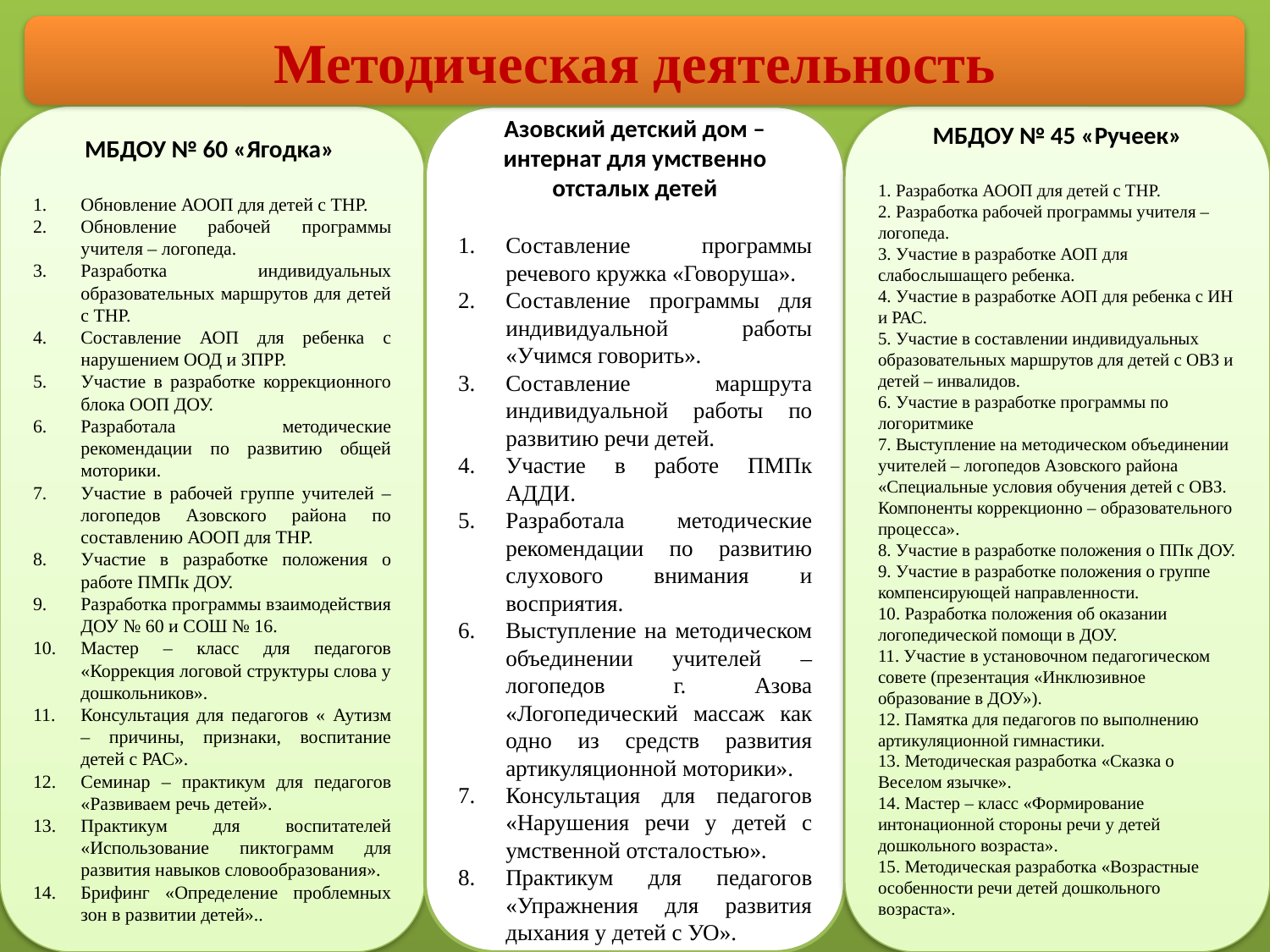

Методическая деятельность
МБДОУ № 60 «Ягодка»

Обновление АООП для детей с ТНР.
Обновление рабочей программы учителя – логопеда.
Разработка индивидуальных образовательных маршрутов для детей с ТНР.
Составление АОП для ребенка с нарушением ООД и ЗПРР.
Участие в разработке коррекционного блока ООП ДОУ.
Разработала методические рекомендации по развитию общей моторики.
Участие в рабочей группе учителей – логопедов Азовского района по составлению АООП для ТНР.
Участие в разработке положения о работе ПМПк ДОУ.
Разработка программы взаимодействия ДОУ № 60 и СОШ № 16.
Мастер – класс для педагогов «Коррекция логовой структуры слова у дошкольников».
Консультация для педагогов « Аутизм – причины, признаки, воспитание детей с РАС».
Семинар – практикум для педагогов «Развиваем речь детей».
Практикум для воспитателей «Использование пиктограмм для развития навыков словообразования».
Брифинг «Определение проблемных зон в развитии детей»..
Азовский детский дом – интернат для умственно отсталых детей

Составление программы речевого кружка «Говоруша».
Составление программы для индивидуальной работы «Учимся говорить».
Составление маршрута индивидуальной работы по развитию речи детей.
Участие в работе ПМПк АДДИ.
Разработала методические рекомендации по развитию слухового внимания и восприятия.
Выступление на методическом объединении учителей – логопедов г. Азова «Логопедический массаж как одно из средств развития артикуляционной моторики».
Консультация для педагогов «Нарушения речи у детей с умственной отсталостью».
Практикум для педагогов «Упражнения для развития дыхания у детей с УО».

МБДОУ № 45 «Ручеек»

1. Разработка АООП для детей с ТНР.
2. Разработка рабочей программы учителя – логопеда.
3. Участие в разработке АОП для слабослышащего ребенка.
4. Участие в разработке АОП для ребенка с ИН и РАС.
5. Участие в составлении индивидуальных образовательных маршрутов для детей с ОВЗ и детей – инвалидов.
6. Участие в разработке программы по логоритмике
7. Выступление на методическом объединении учителей – логопедов Азовского района «Специальные условия обучения детей с ОВЗ. Компоненты коррекционно – образовательного процесса».
8. Участие в разработке положения о ППк ДОУ.
9. Участие в разработке положения о группе компенсирующей направленности.
10. Разработка положения об оказании логопедической помощи в ДОУ.
11. Участие в установочном педагогическом совете (презентация «Инклюзивное образование в ДОУ»).
12. Памятка для педагогов по выполнению артикуляционной гимнастики.
13. Методическая разработка «Сказка о Веселом язычке».
14. Мастер – класс «Формирование интонационной стороны речи у детей дошкольного возраста».
15. Методическая разработка «Возрастные особенности речи детей дошкольного возраста».